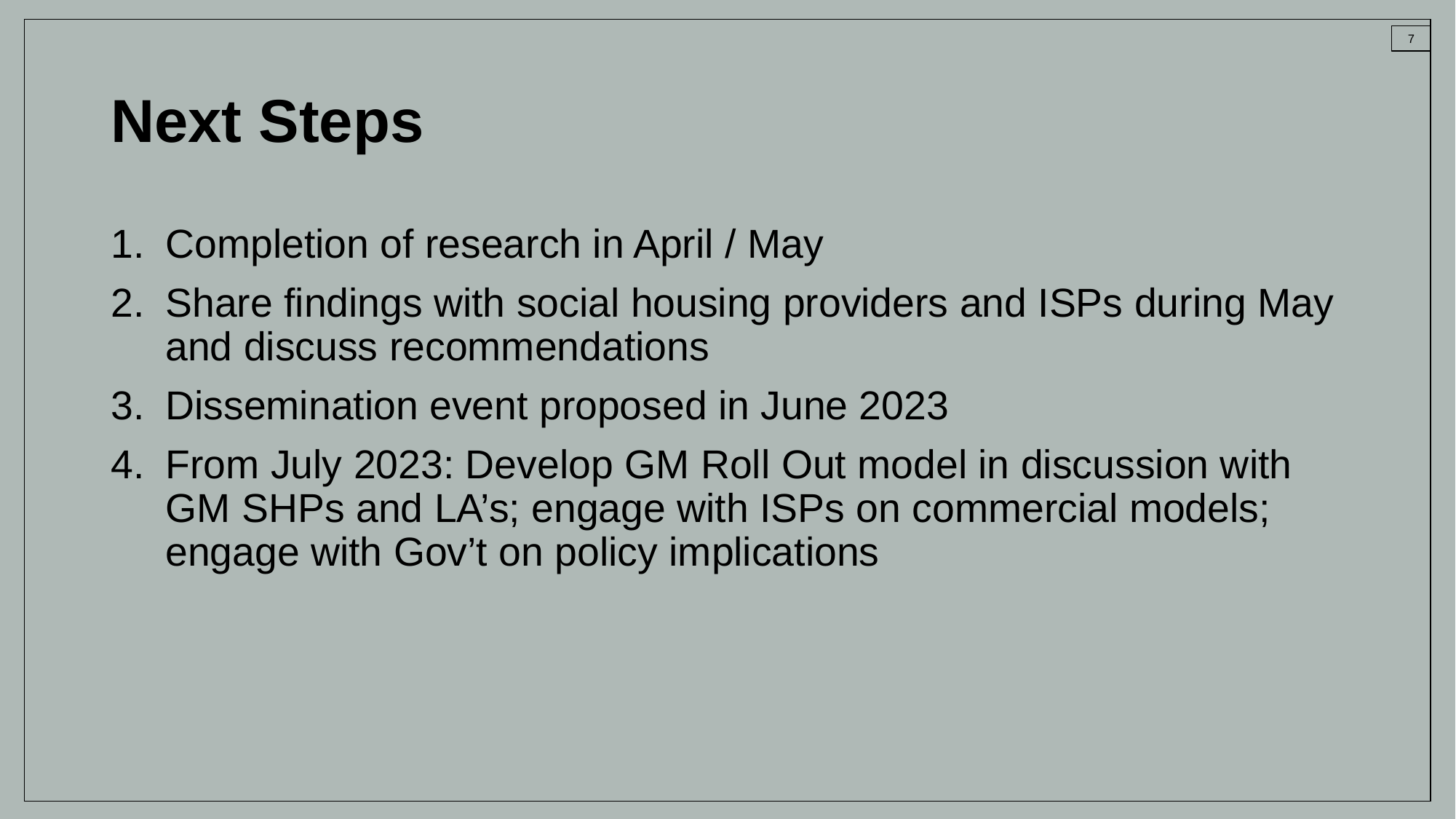

# Next Steps
Completion of research in April / May
Share findings with social housing providers and ISPs during May and discuss recommendations
Dissemination event proposed in June 2023
From July 2023: Develop GM Roll Out model in discussion with GM SHPs and LA’s; engage with ISPs on commercial models; engage with Gov’t on policy implications